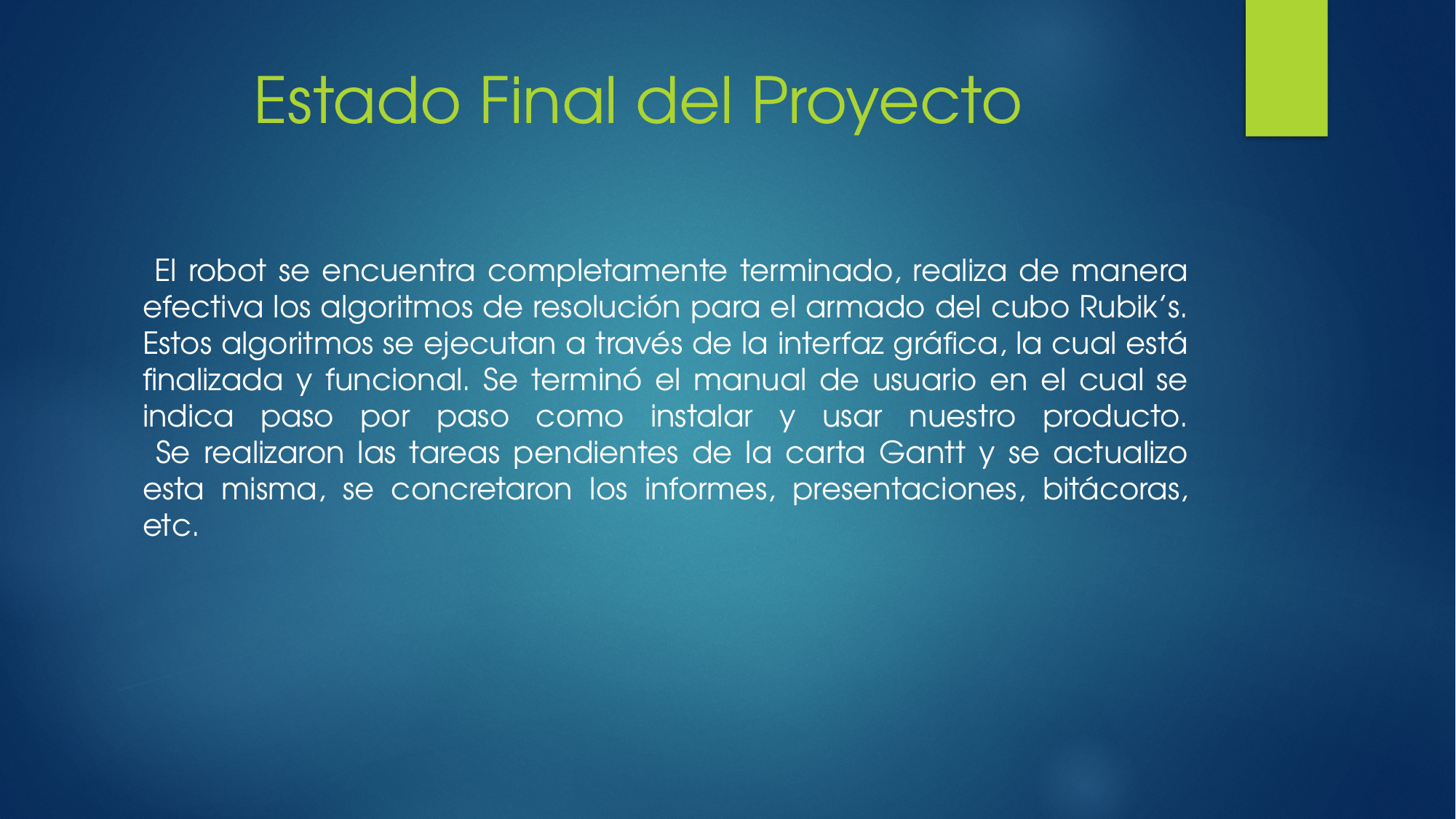

# Estado Final del Proyecto
 El robot se encuentra completamente terminado, realiza de manera efectiva los algoritmos de resolución para el armado del cubo Rubik’s. Estos algoritmos se ejecutan a través de la interfaz gráfica, la cual está finalizada y funcional. Se terminó el manual de usuario en el cual se indica paso por paso como instalar y usar nuestro producto.
 Se realizaron las tareas pendientes de la carta Gantt y se actualizo esta misma, se concretaron los informes, presentaciones, bitácoras, etc.